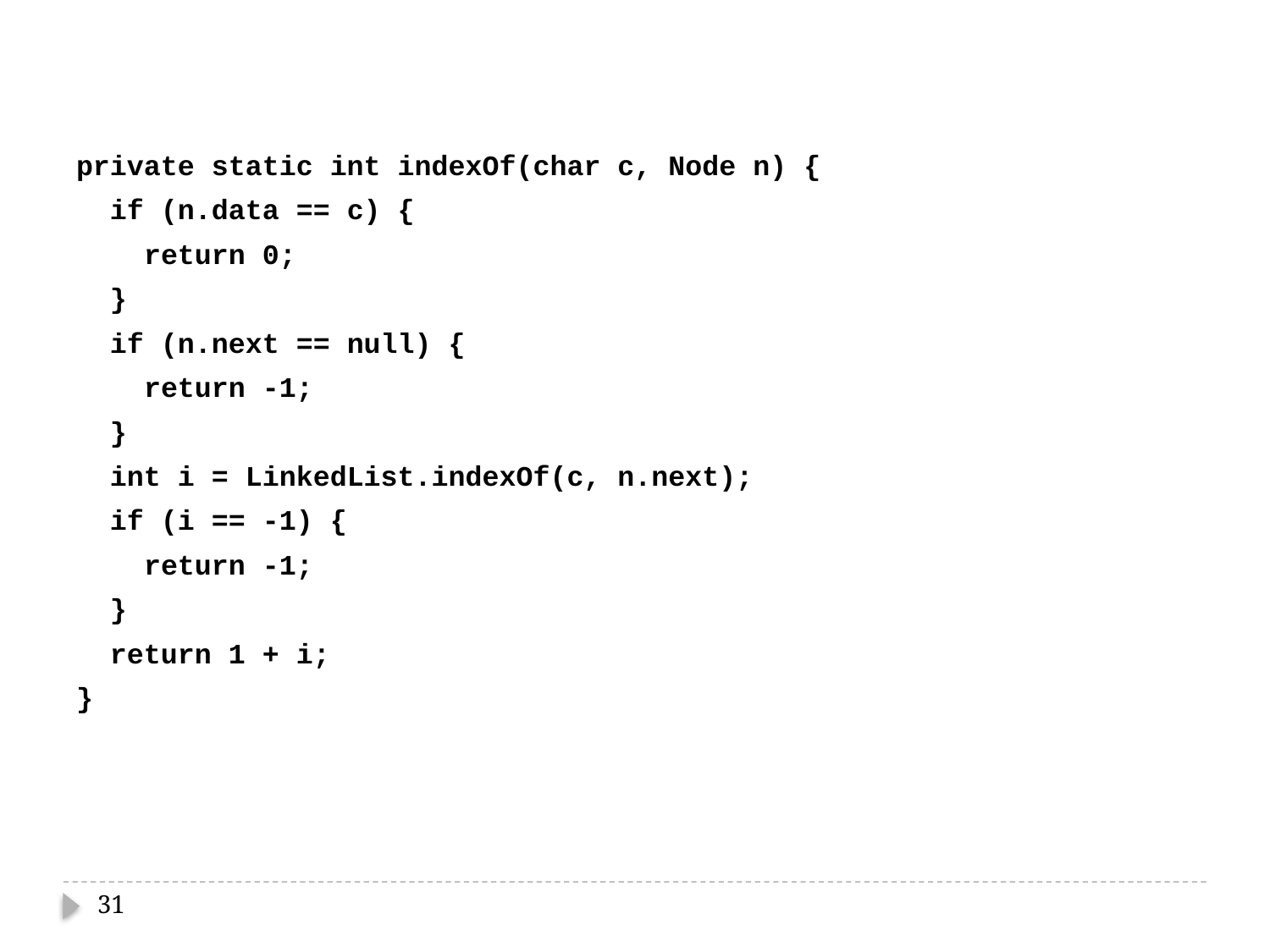

private static int indexOf(char c, Node n) {
  if (n.data == c) {
    return 0;
  }
  if (n.next == null) {
    return -1;
  }
  int i = LinkedList.indexOf(c, n.next);
  if (i == -1) {
    return -1;
  }
  return 1 + i;
}
31